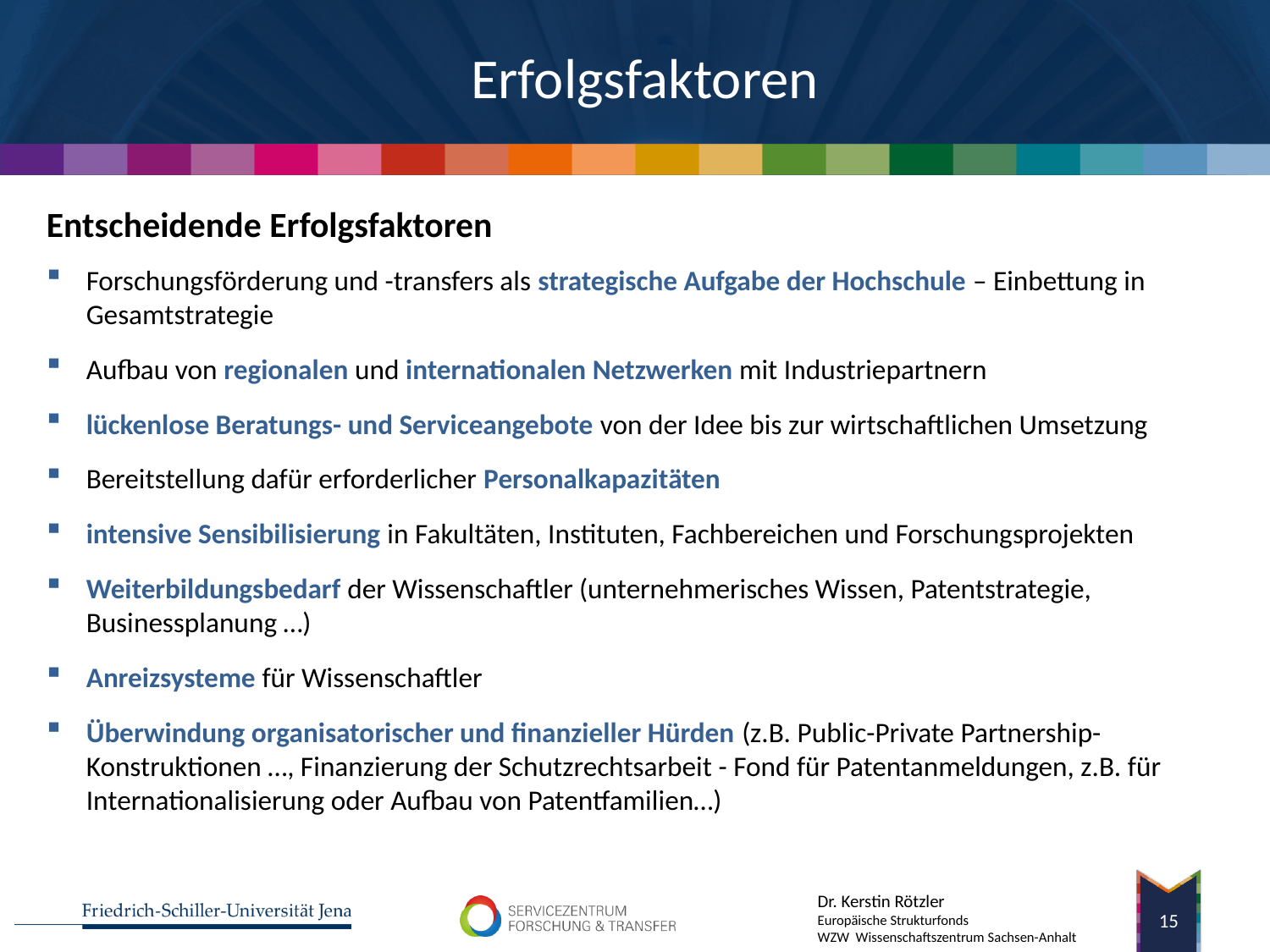

# Erfolgsfaktoren
Entscheidende Erfolgsfaktoren
Forschungsförderung und -transfers als strategische Aufgabe der Hochschule – Einbettung in Gesamtstrategie
Aufbau von regionalen und internationalen Netzwerken mit Industriepartnern
lückenlose Beratungs- und Serviceangebote von der Idee bis zur wirtschaftlichen Umsetzung
Bereitstellung dafür erforderlicher Personalkapazitäten
intensive Sensibilisierung in Fakultäten, Instituten, Fachbereichen und Forschungsprojekten
Weiterbildungsbedarf der Wissenschaftler (unternehmerisches Wissen, Patentstrategie, Businessplanung …)
Anreizsysteme für Wissenschaftler
Überwindung organisatorischer und finanzieller Hürden (z.B. Public-Private Partnership-Konstruktionen …, Finanzierung der Schutzrechtsarbeit - Fond für Patentanmeldungen, z.B. für Internationalisierung oder Aufbau von Patentfamilien…)
15